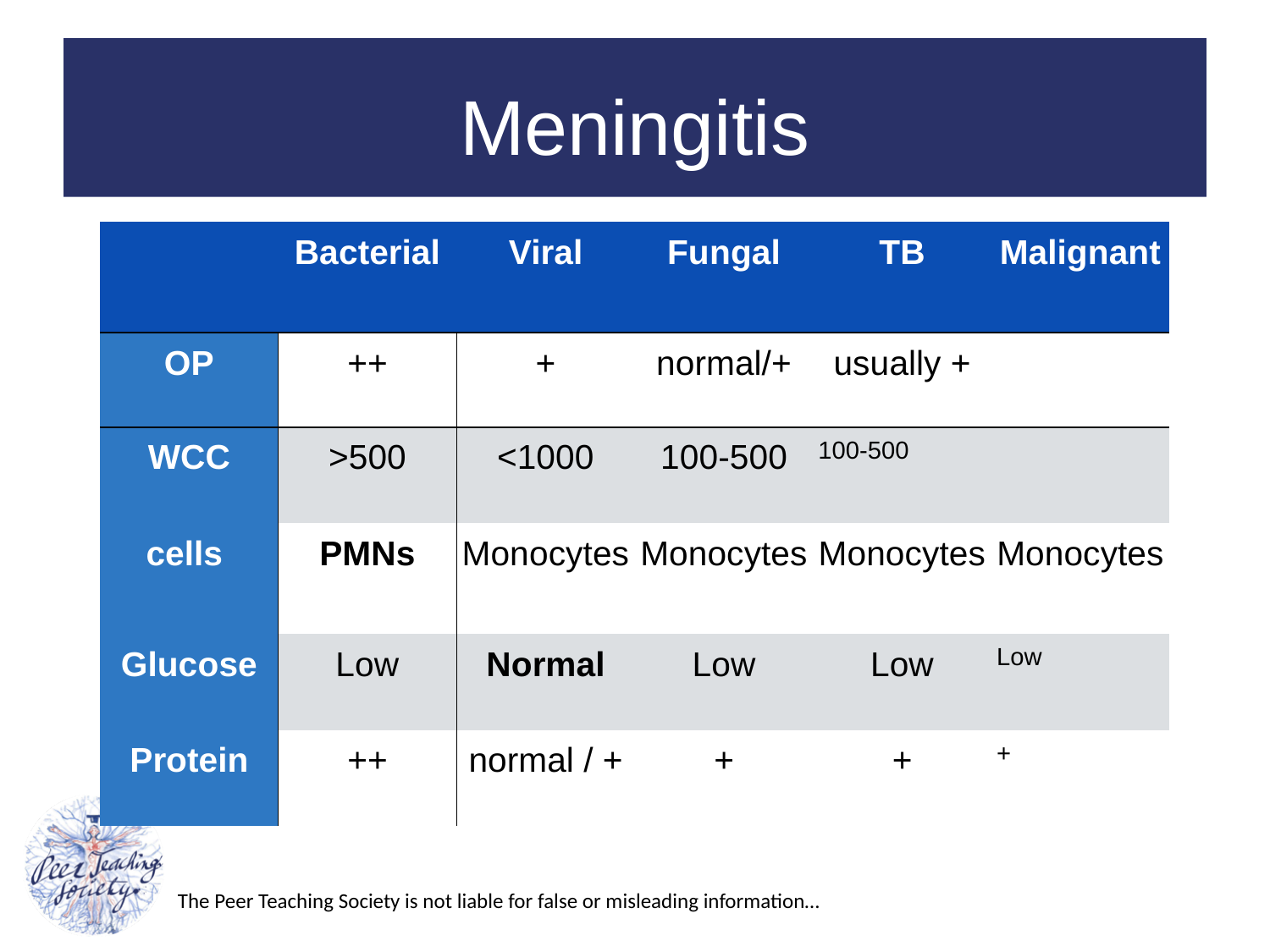

# Meningitis
|  | Bacterial | Viral | Fungal | TB | Malignant |
| --- | --- | --- | --- | --- | --- |
| OP | ++ | + | normal/+ | usually + |  |
| WCC | >500 | <1000 | 100-500 | 100-500 |  |
| cells | PMNs | Monocytes | Monocytes | Monocytes | Monocytes |
| Glucose | Low | Normal | Low | Low | Low |
| Protein | ++ | normal / + | + | + | + |